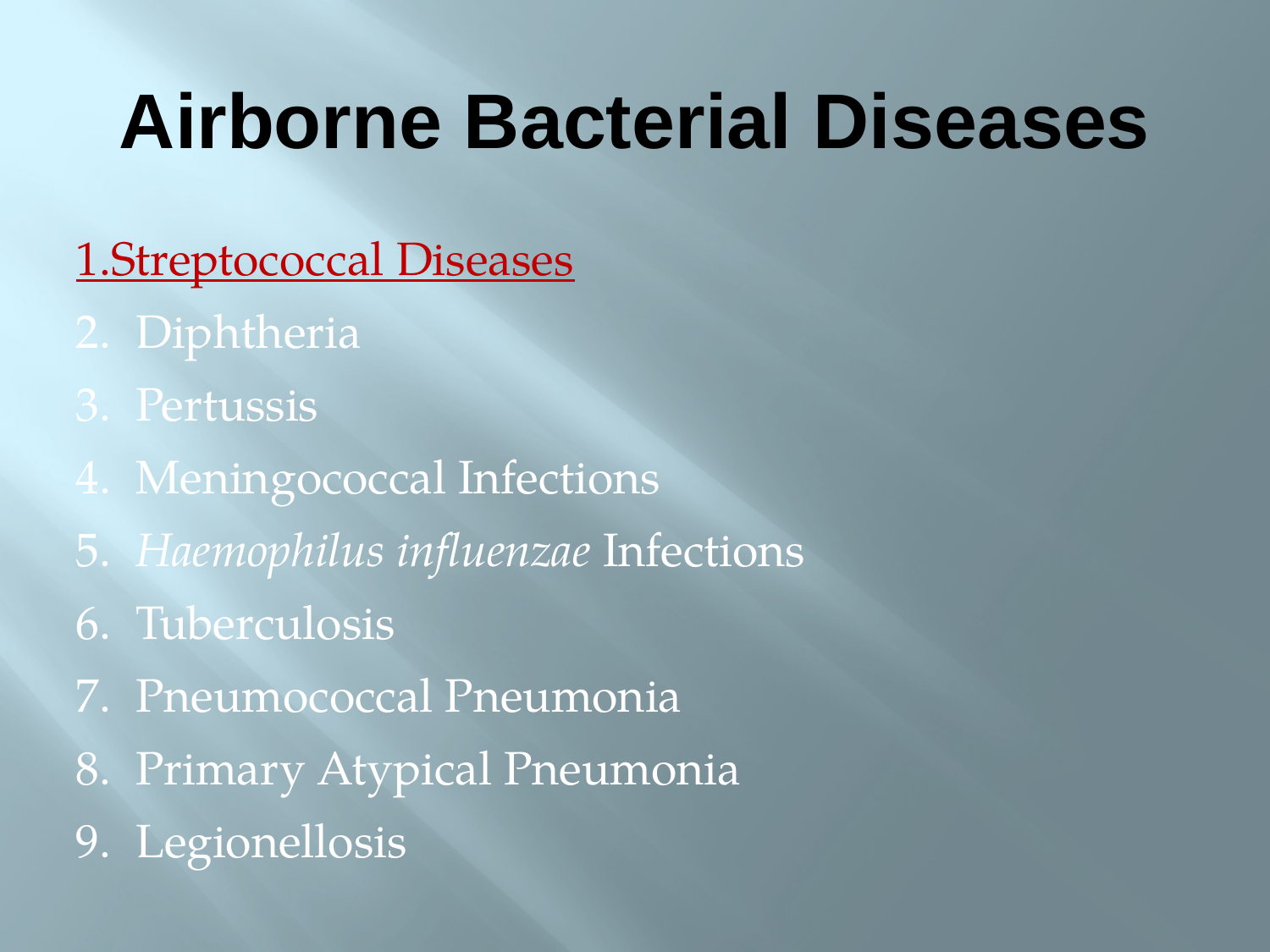

# Airborne Bacterial Diseases
1.	Streptococcal Diseases
2.	Diphtheria
3.	Pertussis
4.	Meningococcal Infections
5.	Haemophilus influenzae Infections
6.	Tuberculosis
7.	Pneumococcal Pneumonia
8.	Primary Atypical Pneumonia
9.	Legionellosis